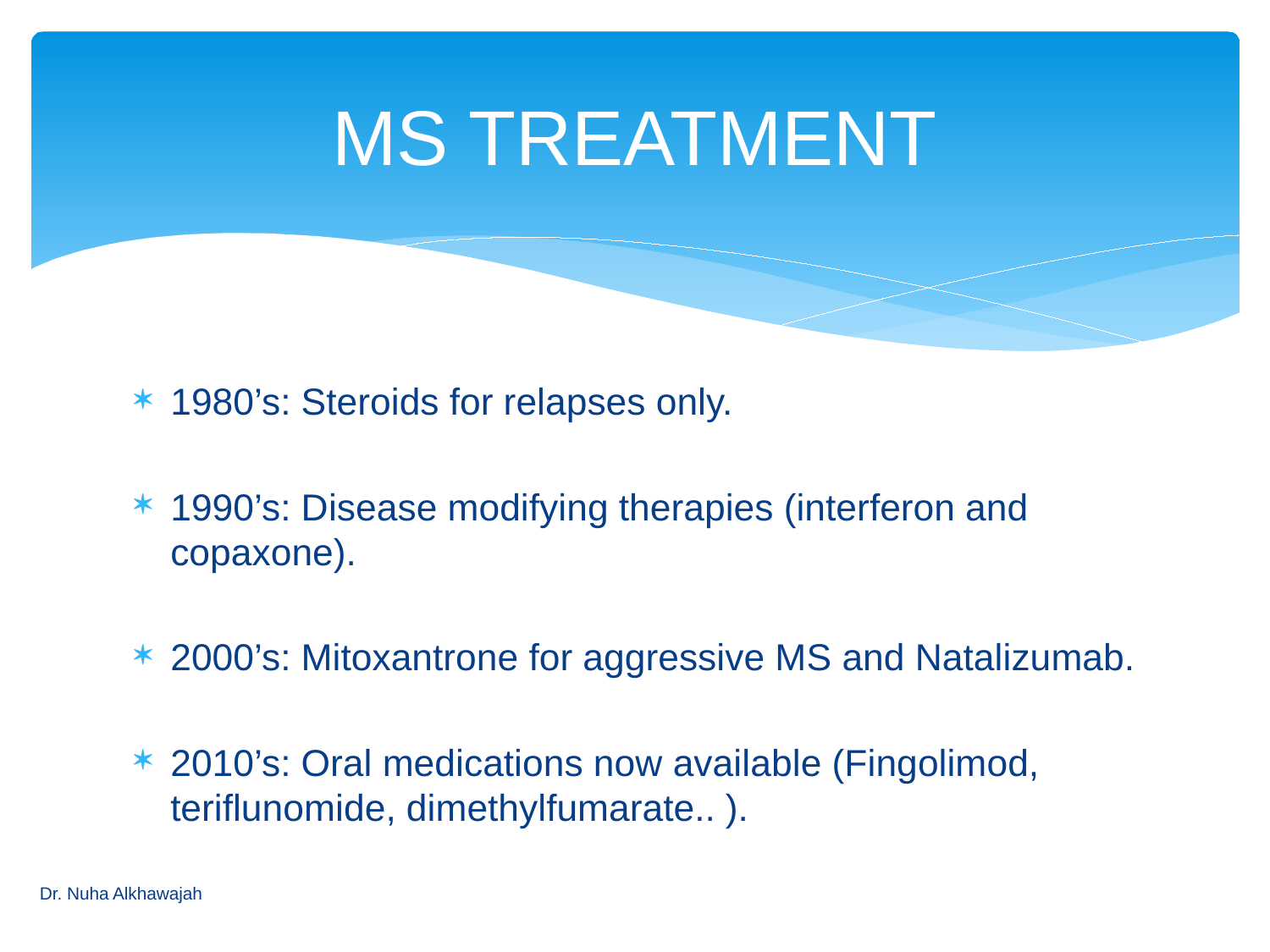

# MS TREATMENT
1980’s: Steroids for relapses only.

1990’s: Disease modifying therapies (interferon and copaxone).

2000’s: Mitoxantrone for aggressive MS and Natalizumab.

2010’s: Oral medications now available (Fingolimod, teriflunomide, dimethylfumarate.. ).

Dr. Nuha Alkhawajah